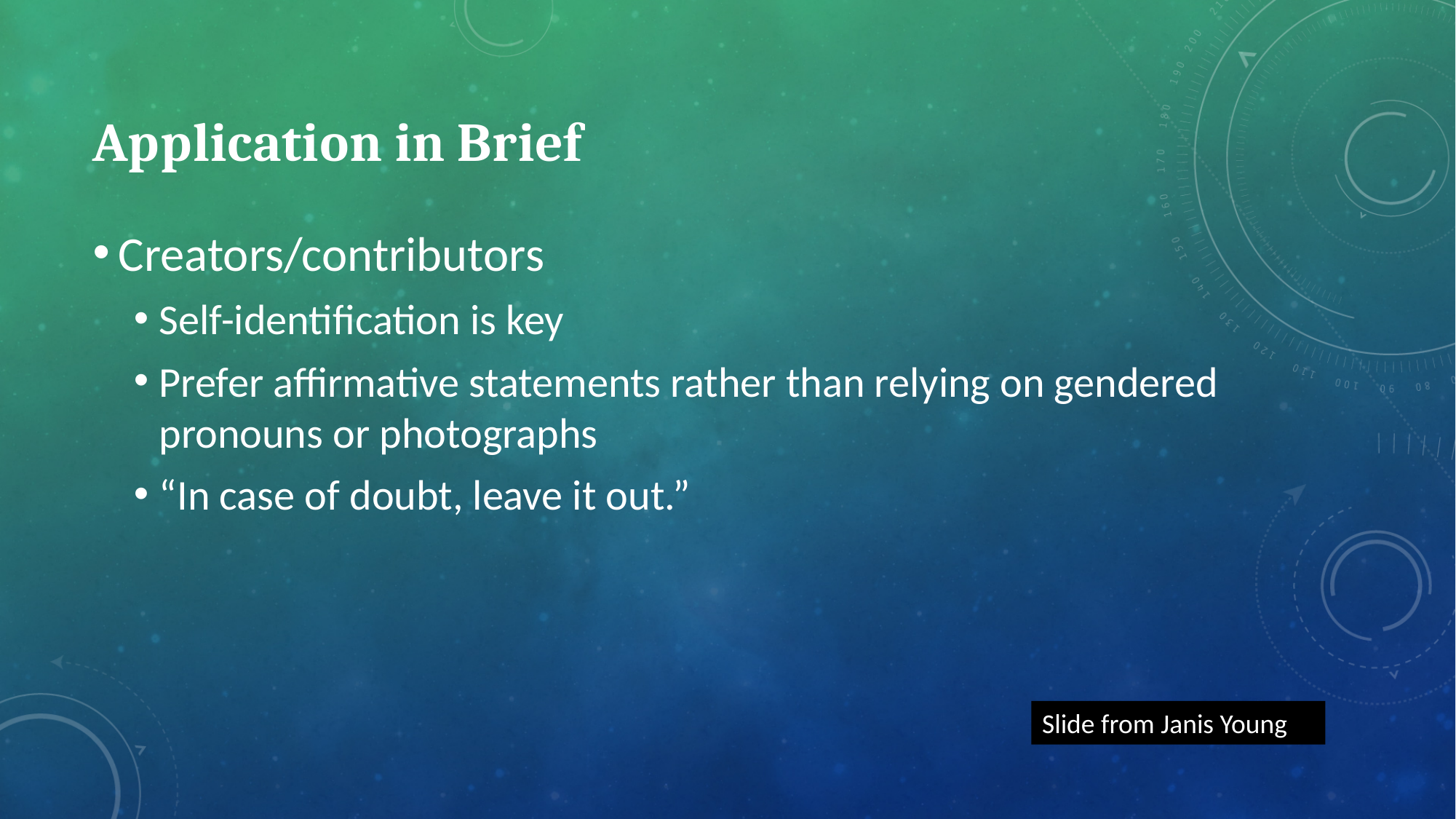

# Application in Brief
Creators/contributors
Self-identification is key
Prefer affirmative statements rather than relying on gendered pronouns or photographs
“In case of doubt, leave it out.”
Slide from Janis Young
57